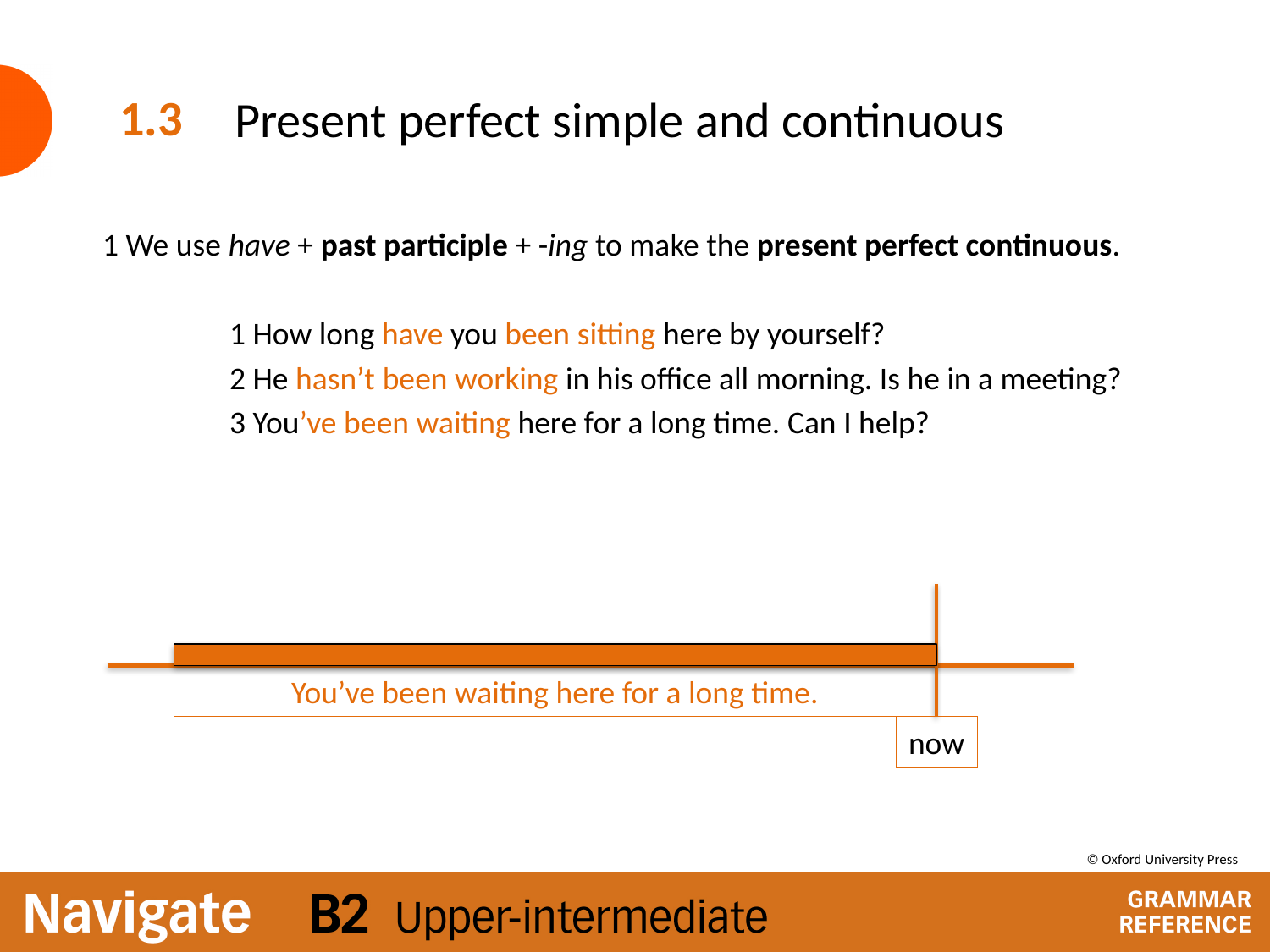

# Present perfect simple and continuous
1.3
1 We use have + past participle + -ing to make the present perfect continuous.

	1 How long have you been sitting here by yourself?
	2 He hasn’t been working in his office all morning. Is he in a meeting?
	3 You’ve been waiting here for a long time. Can I help?

You’ve been waiting here for a long time.
now